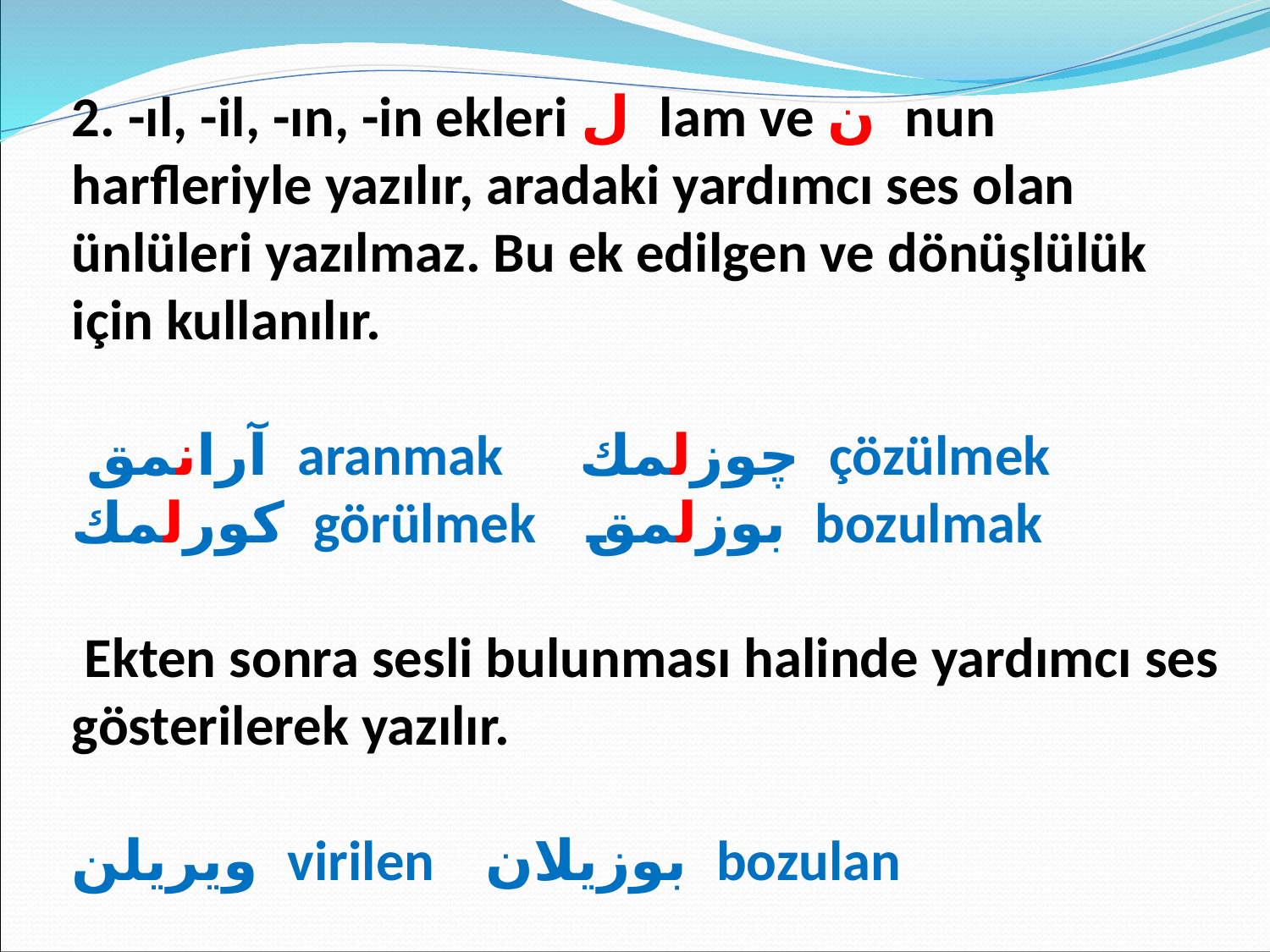

2. -ıl, -il, -ın, -in ekleri ل  lam ve ن  nun harfleriyle yazılır, aradaki yardımcı ses olan ünlüleri yazılmaz. Bu ek edilgen ve dönüşlülük için kullanılır.

 آرانمق  aranmak      چوزلمك  çözülmek
كورلمك  görülmek    بوزلمق  bozulmak

 Ekten sonra sesli bulunması halinde yardımcı ses gösterilerek yazılır.

ويريلن  virilen    بوزيلان  bozulan